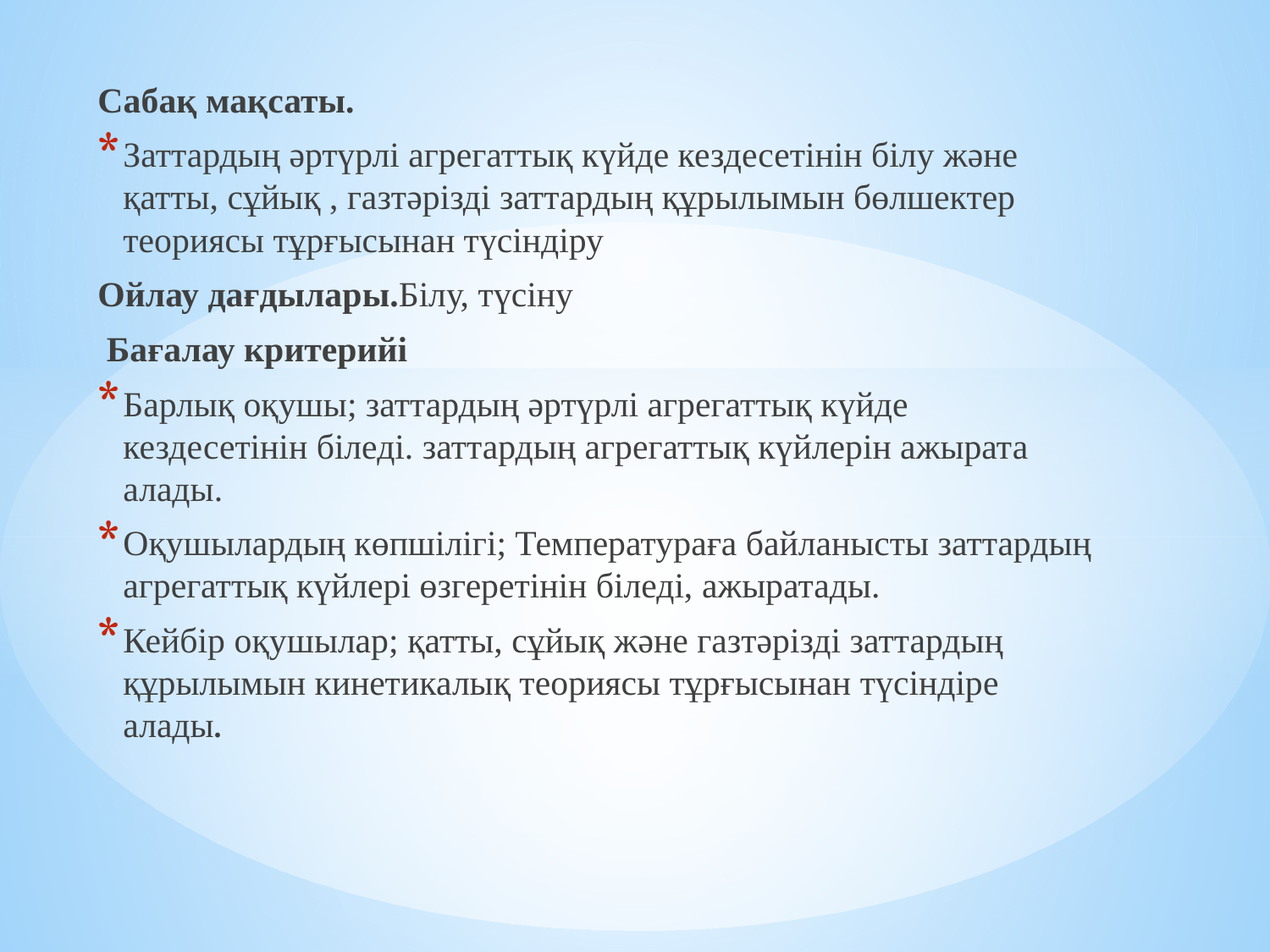

Сабақ мақсаты.
Заттардың әртүрлі агрегаттық күйде кездесетінін білу және қатты, сұйық , газтәрізді заттардың құрылымын бөлшектер теориясы тұрғысынан түсіндіру
Ойлау дағдылары.Білу, түсіну
 Бағалау критерийі
Барлық оқушы; заттардың әртүрлі агрегаттық күйде кездесетінін біледі. заттардың агрегаттық күйлерін ажырата алады.
Оқушылардың көпшілігі; Температураға байланысты заттардың агрегаттық күйлері өзгеретінін біледі, ажыратады.
Кейбір оқушылар; қатты, сұйық және газтәрізді заттардың құрылымын кинетикалық теориясы тұрғысынан түсіндіре алады.